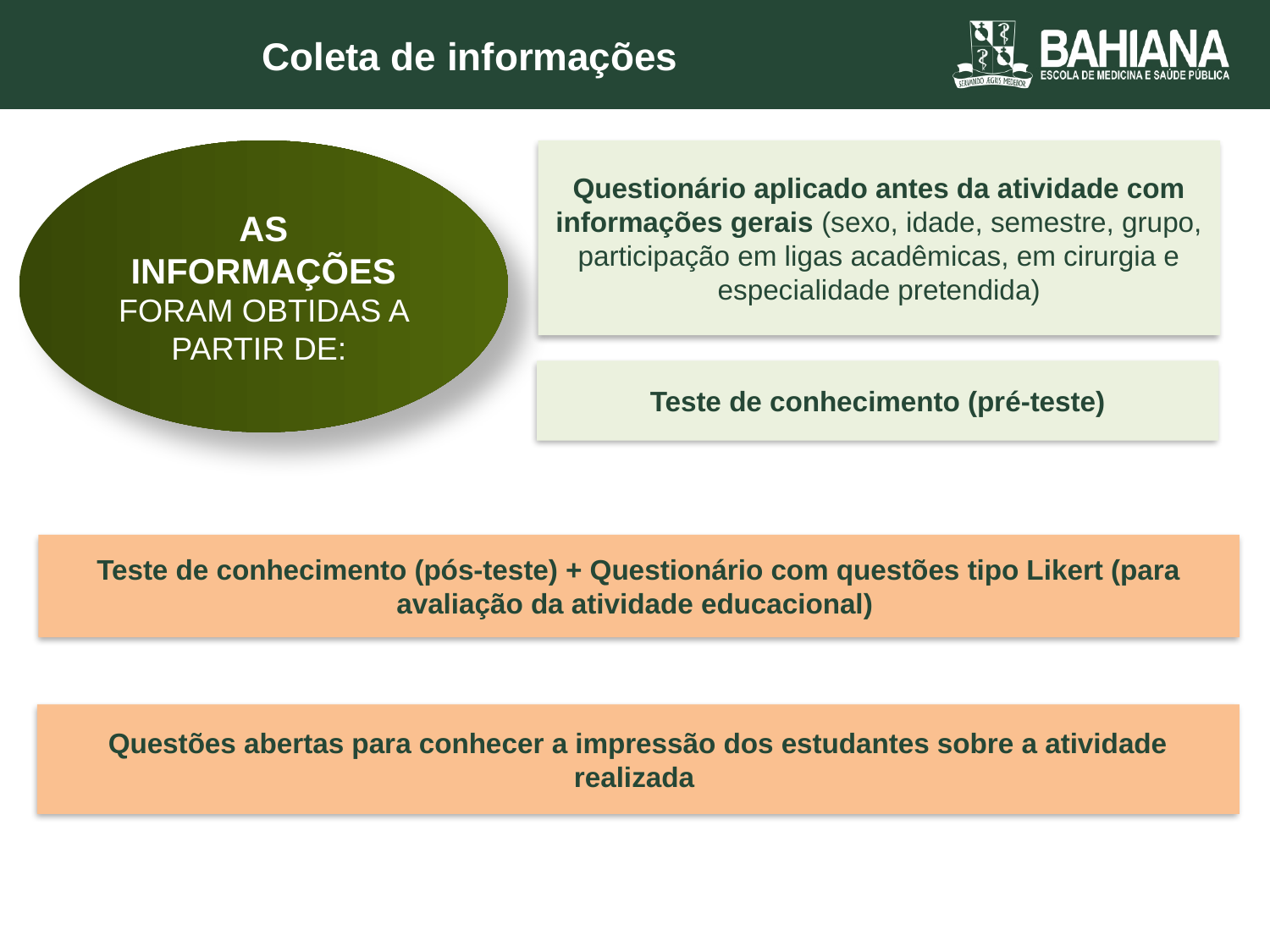

Coleta de informações
Questionário aplicado antes da atividade com informações gerais (sexo, idade, semestre, grupo, participação em ligas acadêmicas, em cirurgia e especialidade pretendida)
AS INFORMAÇÕES
FORAM OBTIDAS A PARTIR DE:
Teste de conhecimento (pré-teste)
Teste de conhecimento (pós-teste) + Questionário com questões tipo Likert (para avaliação da atividade educacional)
Questões abertas para conhecer a impressão dos estudantes sobre a atividade realizada